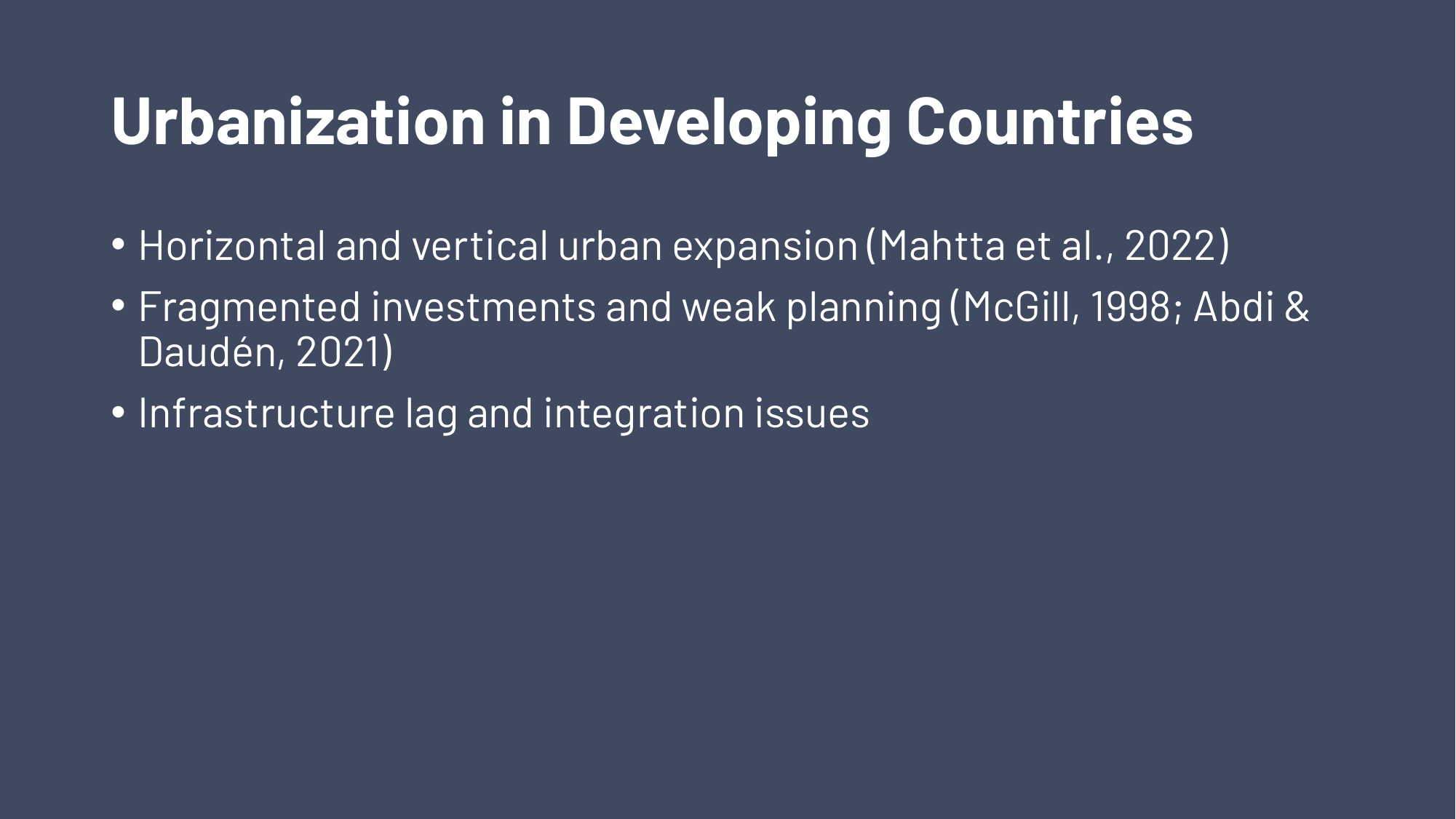

# Urbanization in Developing Countries
Horizontal and vertical urban expansion (Mahtta et al., 2022)
Fragmented investments and weak planning (McGill, 1998; Abdi & Daudén, 2021)
Infrastructure lag and integration issues